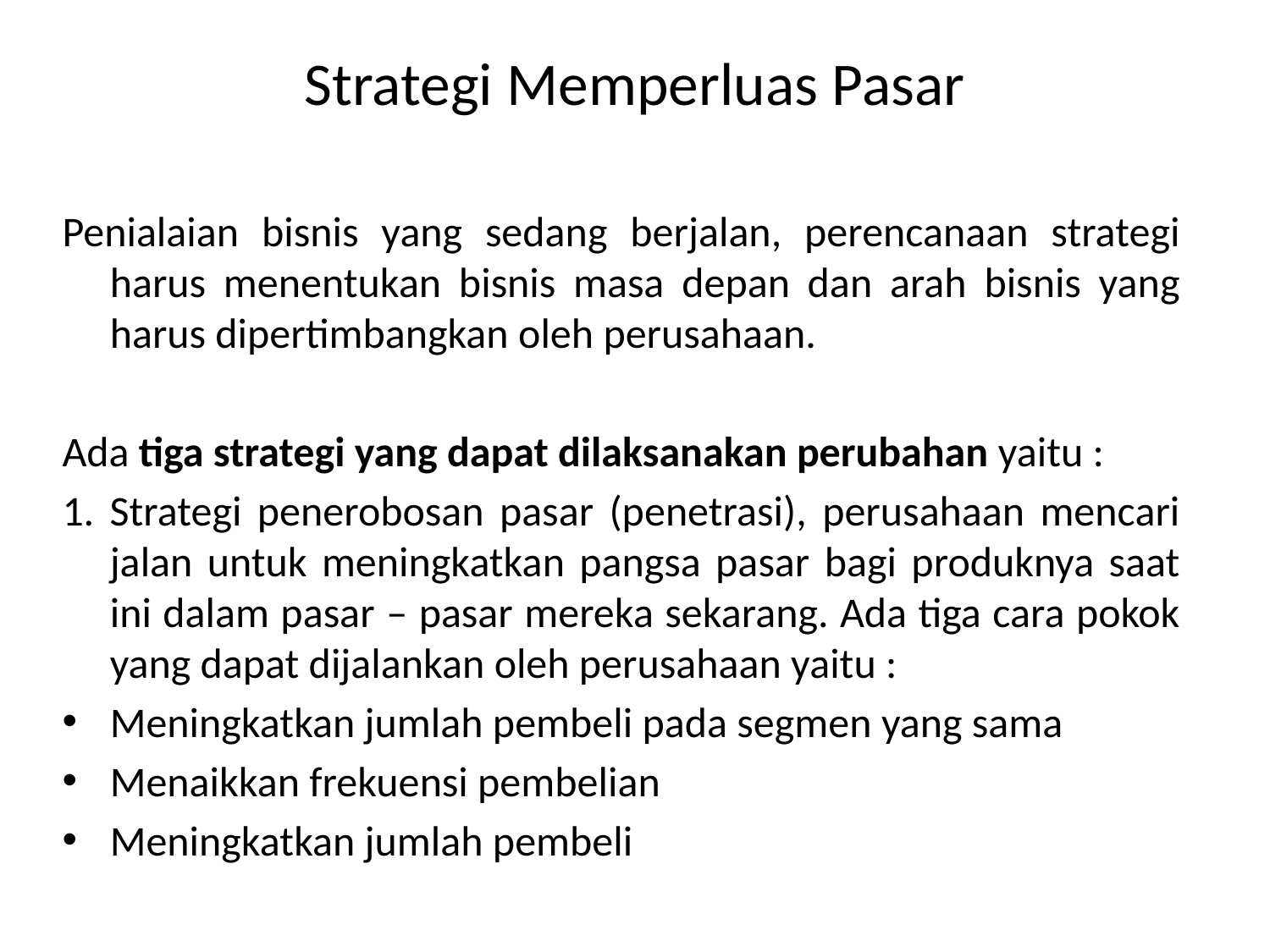

# Strategi Memperluas Pasar
Penialaian bisnis yang sedang berjalan, perencanaan strategi harus menentukan bisnis masa depan dan arah bisnis yang harus dipertimbangkan oleh perusahaan.

Ada tiga strategi yang dapat dilaksanakan perubahan yaitu :
1. Strategi penerobosan pasar (penetrasi), perusahaan mencari jalan untuk meningkatkan pangsa pasar bagi produknya saat ini dalam pasar – pasar mereka sekarang. Ada tiga cara pokok yang dapat dijalankan oleh perusahaan yaitu :
Meningkatkan jumlah pembeli pada segmen yang sama
Menaikkan frekuensi pembelian
Meningkatkan jumlah pembeli